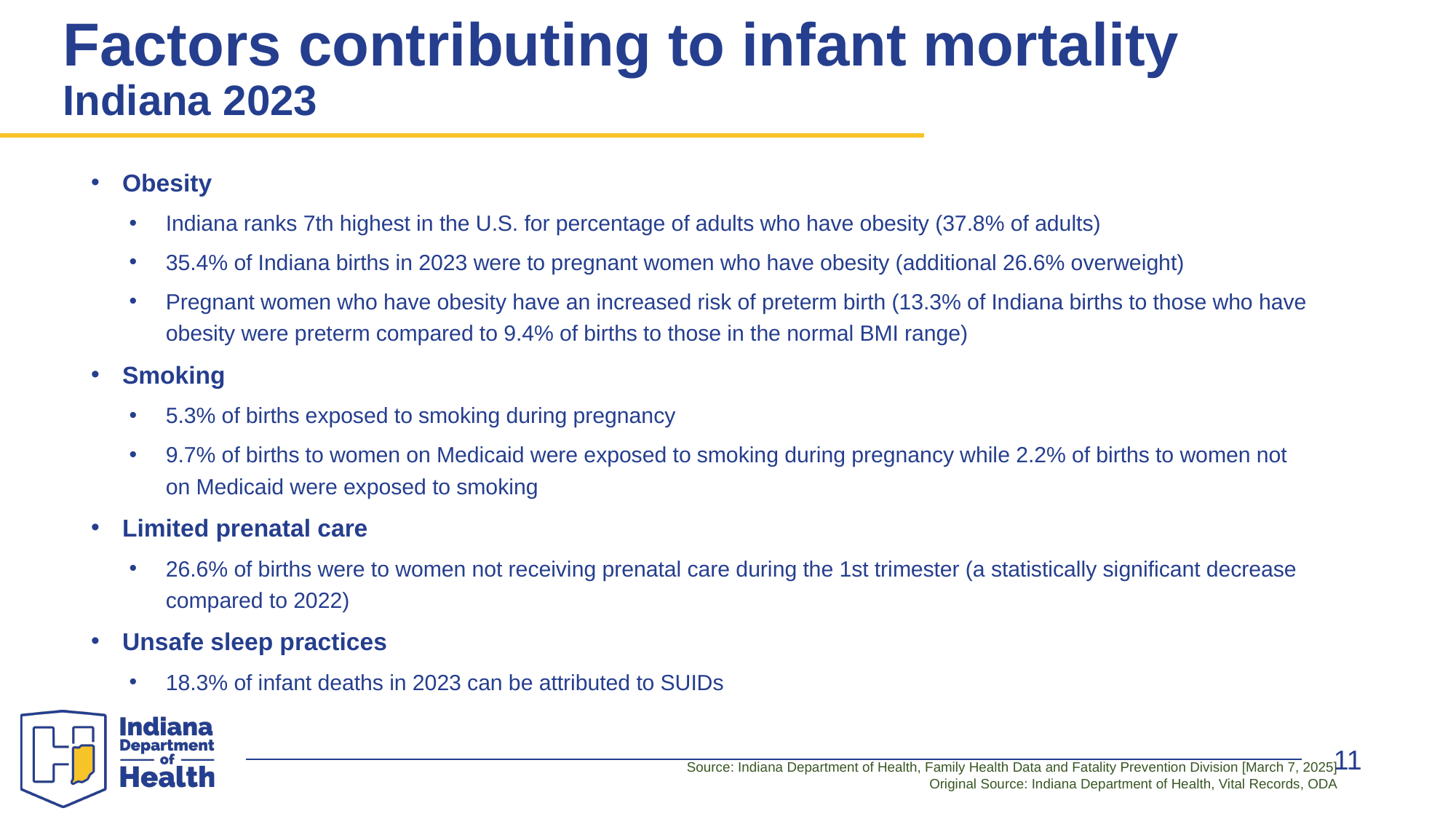

Factors contributing to infant mortality
Indiana 2023
Obesity
Indiana ranks 7th highest in the U.S. for percentage of adults who have obesity (37.8% of adults)
35.4% of Indiana births in 2023 were to pregnant women who have obesity (additional 26.6% overweight)
Pregnant women who have obesity have an increased risk of preterm birth (13.3% of Indiana births to those who have obesity were preterm compared to 9.4% of births to those in the normal BMI range)
Smoking
5.3% of births exposed to smoking during pregnancy
9.7% of births to women on Medicaid were exposed to smoking during pregnancy while 2.2% of births to women not on Medicaid were exposed to smoking
Limited prenatal care
26.6% of births were to women not receiving prenatal care during the 1st trimester (a statistically significant decrease compared to 2022)
Unsafe sleep practices
18.3% of infant deaths in 2023 can be attributed to SUIDs
11
Source: Indiana Department of Health, Family Health Data and Fatality Prevention Division [March 7, 2025]
Original Source: Indiana Department of Health, Vital Records, ODA